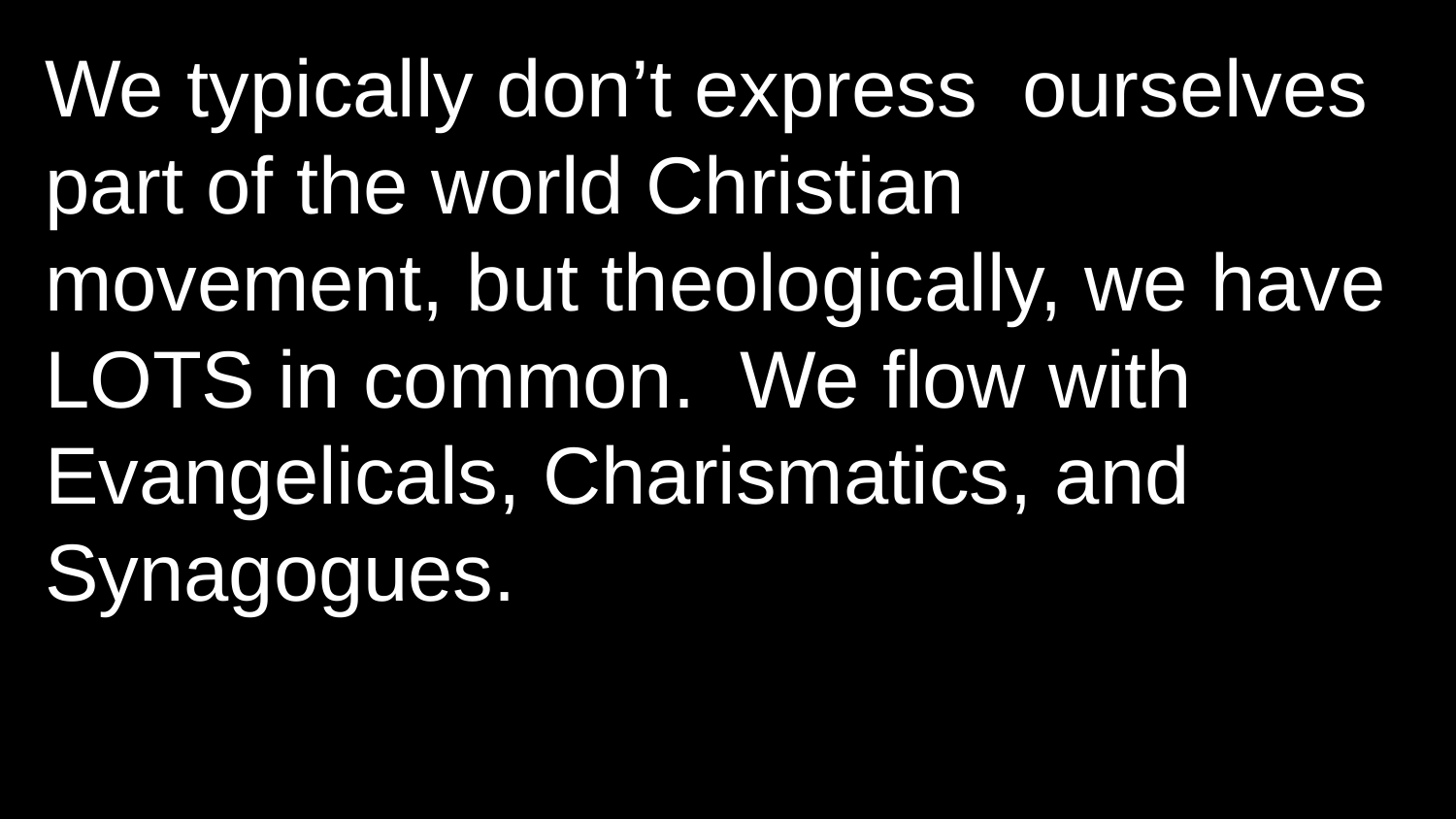

We typically don’t express  ourselves part of the world Christian movement, but theologically, we have LOTS in common.  We flow with Evangelicals, Charismatics, and Synagogues.